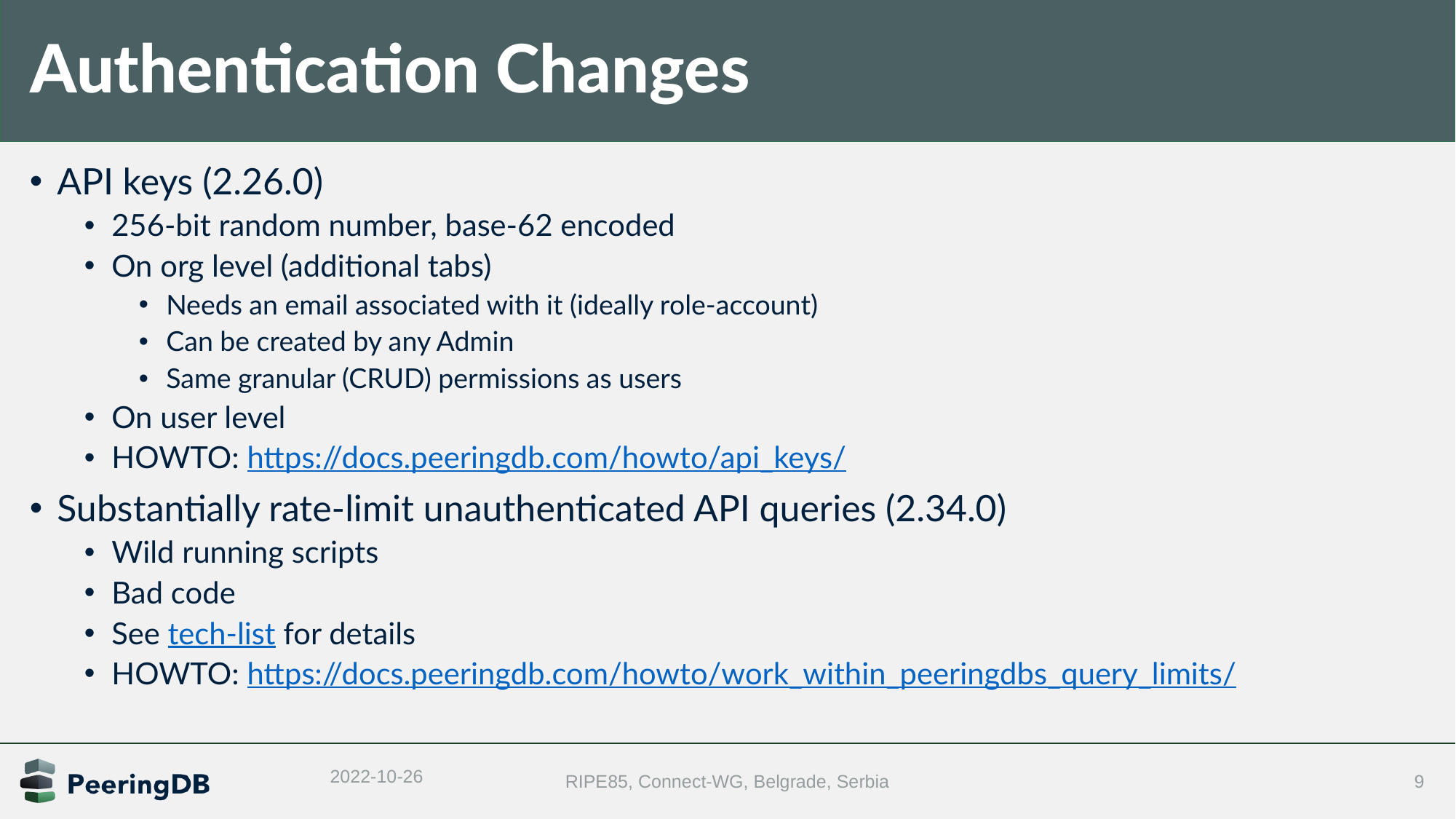

# Authentication Changes
API keys (2.26.0)
256-bit random number, base-62 encoded
On org level (additional tabs)
Needs an email associated with it (ideally role-account)
Can be created by any Admin
Same granular (CRUD) permissions as users
On user level
HOWTO: https://docs.peeringdb.com/howto/api_keys/
Substantially rate-limit unauthenticated API queries (2.34.0)
Wild running scripts
Bad code
See tech-list for details
HOWTO: https://docs.peeringdb.com/howto/work_within_peeringdbs_query_limits/

2022-10-26
RIPE85, Connect-WG, Belgrade, Serbia
9